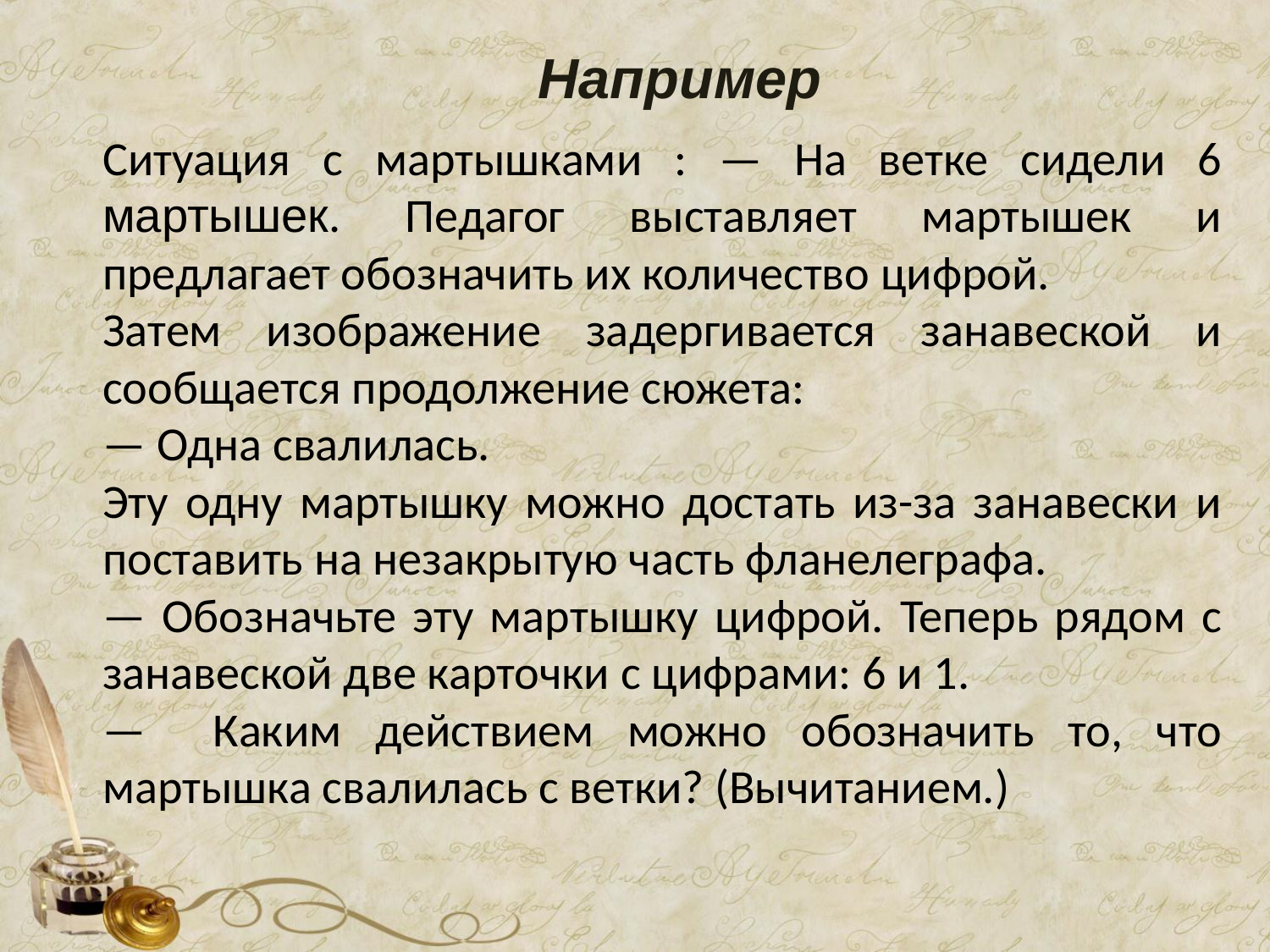

# Например
Ситуация с мартышками : — На ветке сидели 6 мартышек. Педагог выставляет мартышек и предлагает обозначить их количество цифрой.
Затем изображение задергивается занавеской и сообщается продолжение сюжета:
— Одна свалилась.
Эту одну мартышку можно достать из-за занавески и поставить на незакрытую часть фланелеграфа.
— Обозначьте эту мартышку цифрой. Теперь рядом с занавеской две карточки с цифрами: 6 и 1.
—  Каким действием можно обозначить то, что мартышка свалилась с ветки? (Вычитанием.)